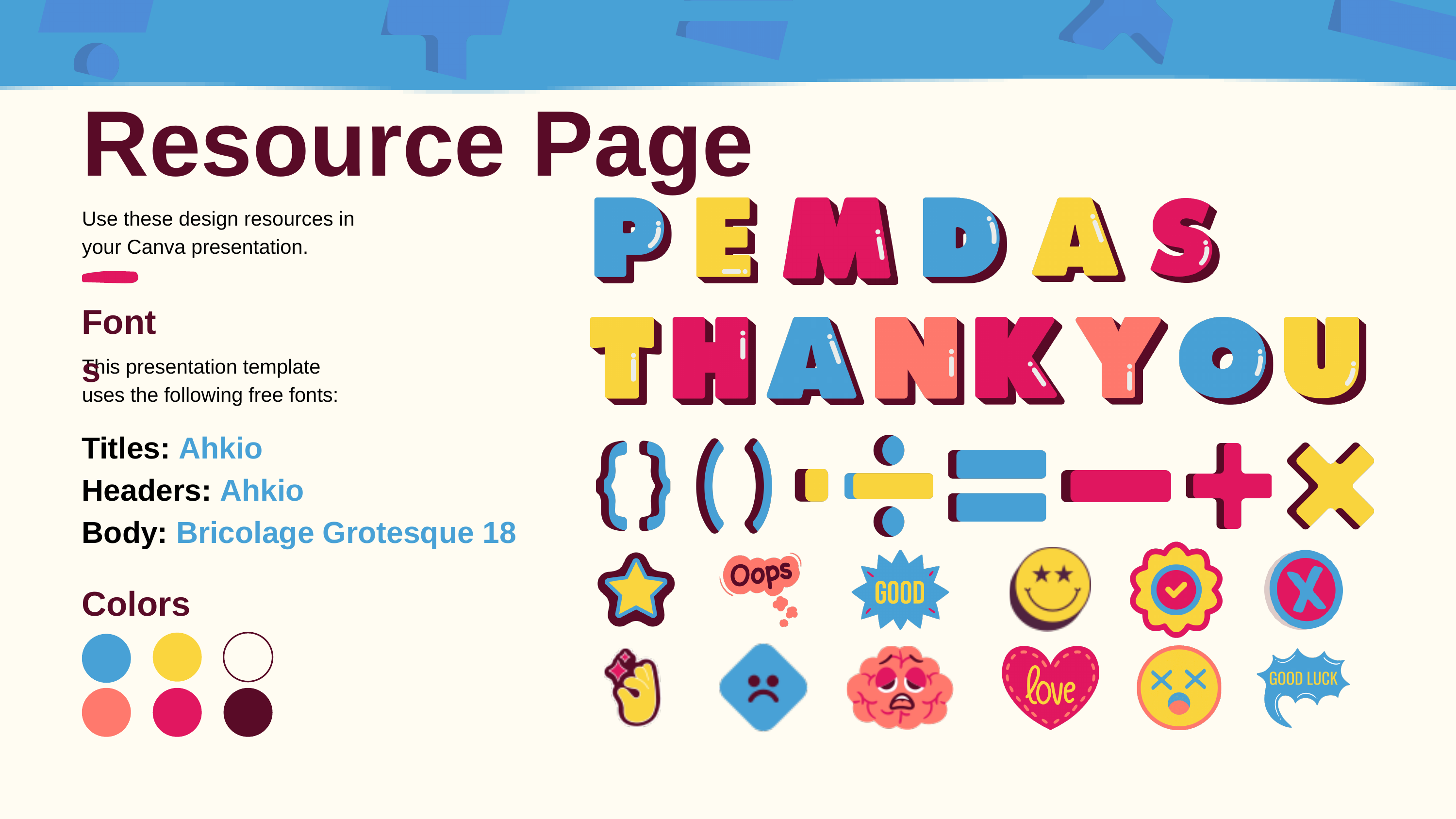

Resource Page

Use these design resources in your Canva presentation.

Fonts

This presentation template
uses the following free fonts:
Titles: Ahkio
Headers: Ahkio
Body: Bricolage Grotesque 18

Colors